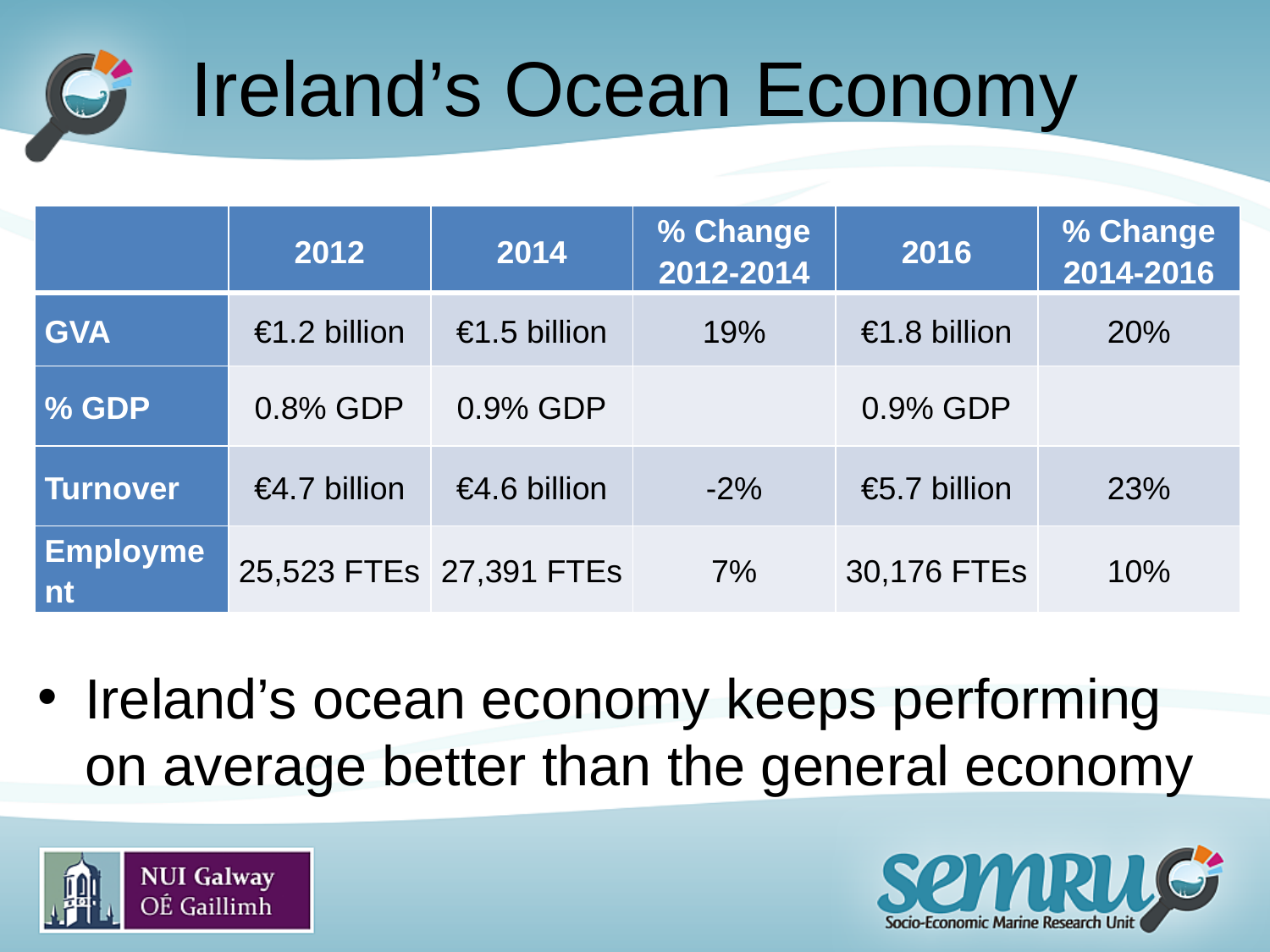

# Ireland’s Ocean Economy
|  | 2012 | 2014 | % Change 2012-2014 | 2016 | % Change 2014-2016 |
| --- | --- | --- | --- | --- | --- |
| GVA | €1.2 billion | €1.5 billion | 19% | €1.8 billion | 20% |
| % GDP | 0.8% GDP | 0.9% GDP |  | 0.9% GDP |  |
| Turnover | €4.7 billion | €4.6 billion | -2% | €5.7 billion | 23% |
| Employment | 25,523 FTEs | 27,391 FTEs | 7% | 30,176 FTEs | 10% |
Ireland’s ocean economy keeps performing on average better than the general economy